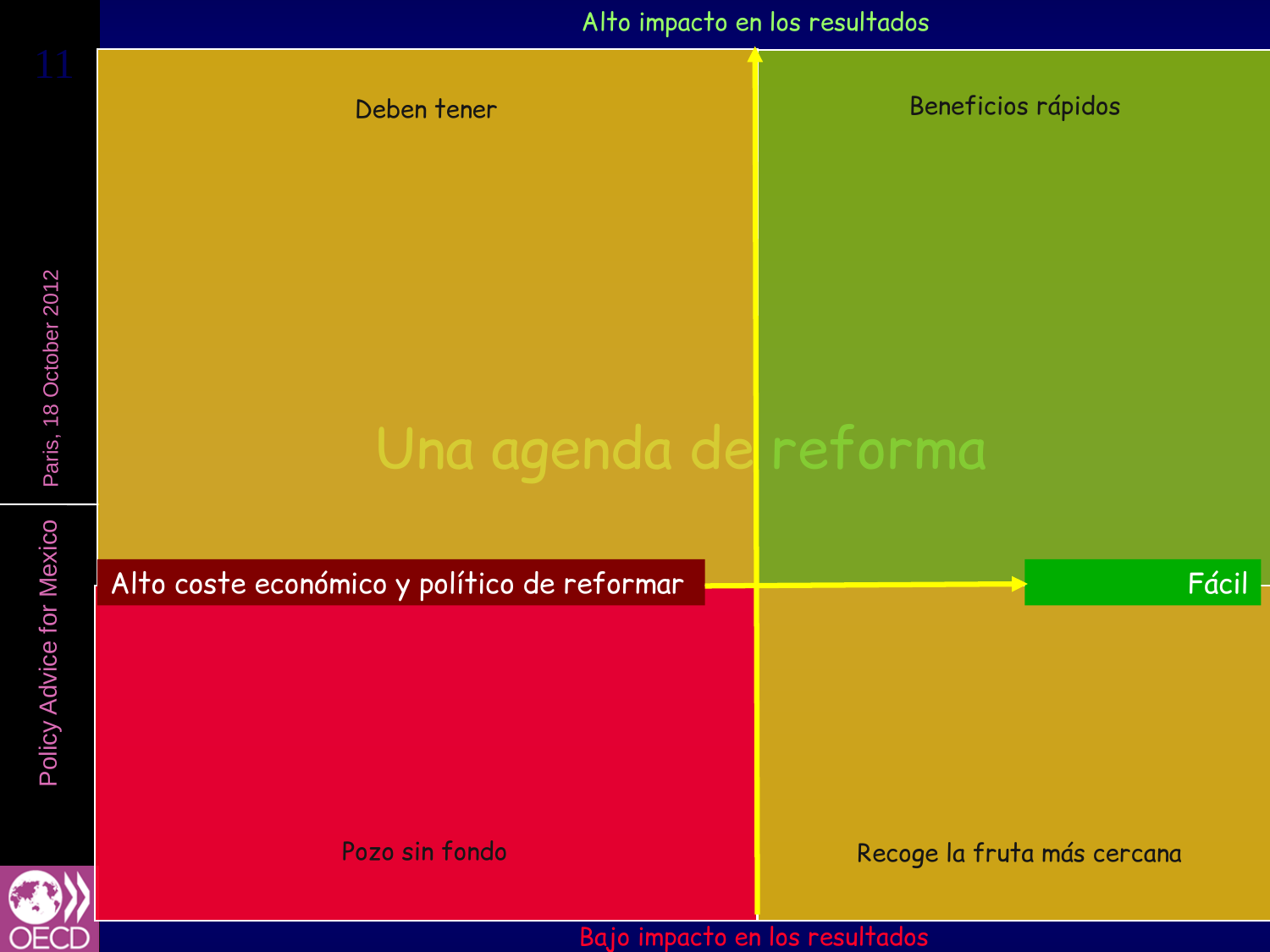

Alto impacto en los resultados

Beneficios rápidos
Deben tener
Una agenda de reforma
Alto coste económico y político de reformar
Fácil

Pozo sin fondo
Recoge la fruta más cercana

Bajo impacto en los resultados